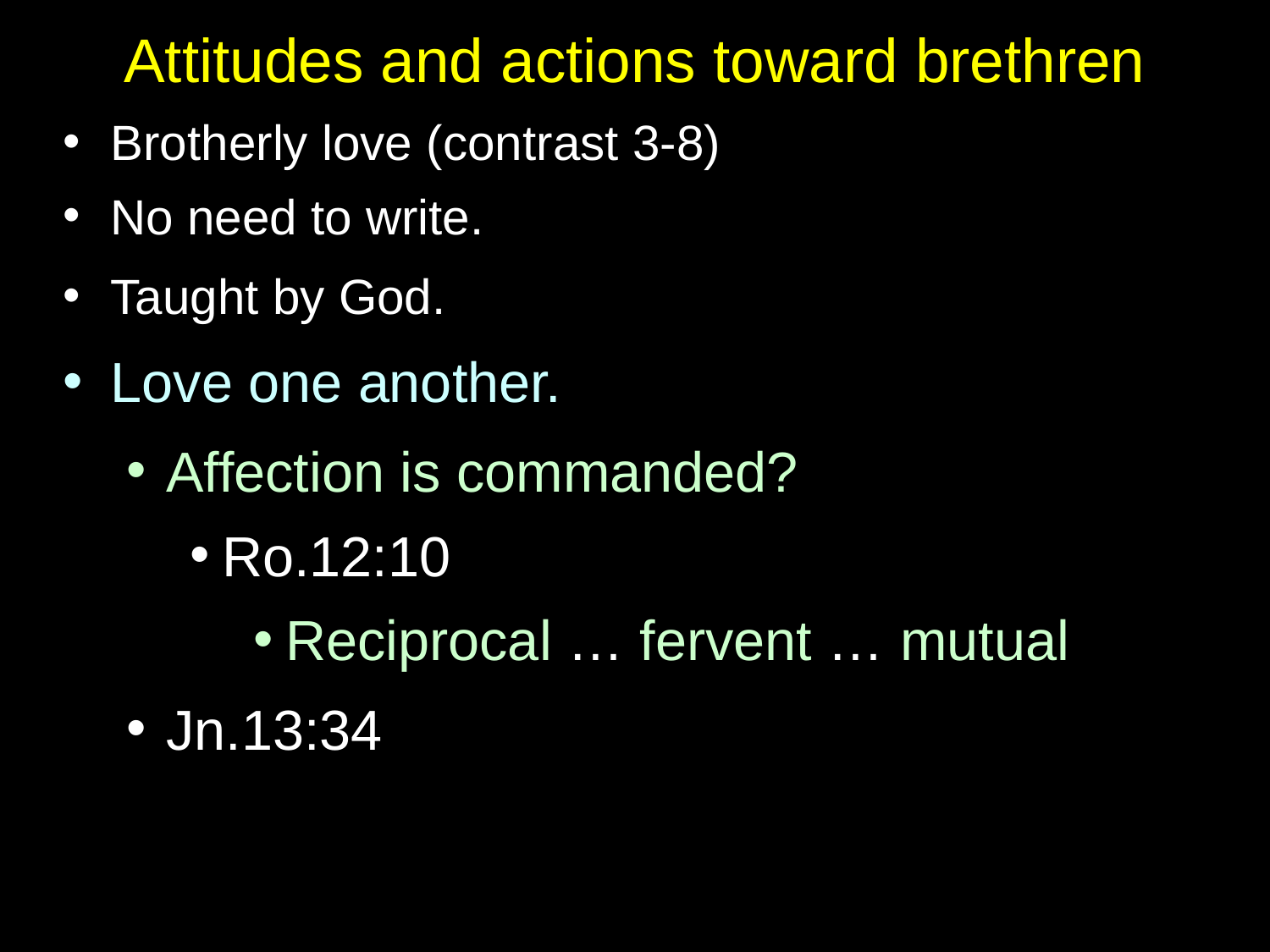

# Attitudes and actions toward brethren
Brotherly love (contrast 3-8)
No need to write.
Taught by God.
Love one another.
Affection is commanded?
Ro.12:10
Reciprocal … fervent … mutual
Jn.13:34